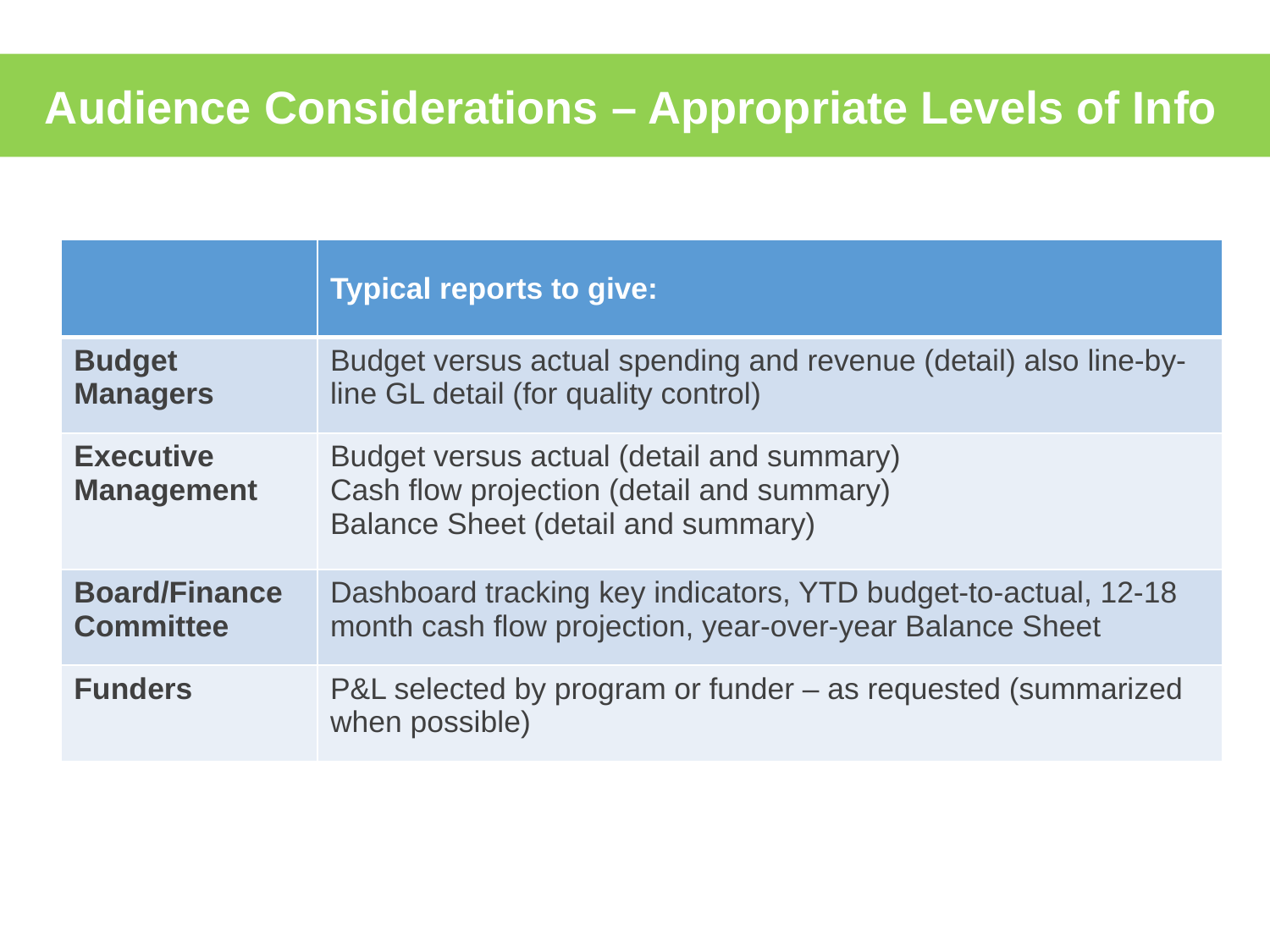

Audience Considerations – Appropriate Levels of Info
|  | Typical reports to give: |
| --- | --- |
| Budget Managers | Budget versus actual spending and revenue (detail) also line-by-line GL detail (for quality control) |
| Executive Management | Budget versus actual (detail and summary) Cash flow projection (detail and summary) Balance Sheet (detail and summary) |
| Board/Finance Committee | Dashboard tracking key indicators, YTD budget-to-actual, 12-18 month cash flow projection, year-over-year Balance Sheet |
| Funders | P&L selected by program or funder – as requested (summarized when possible) |